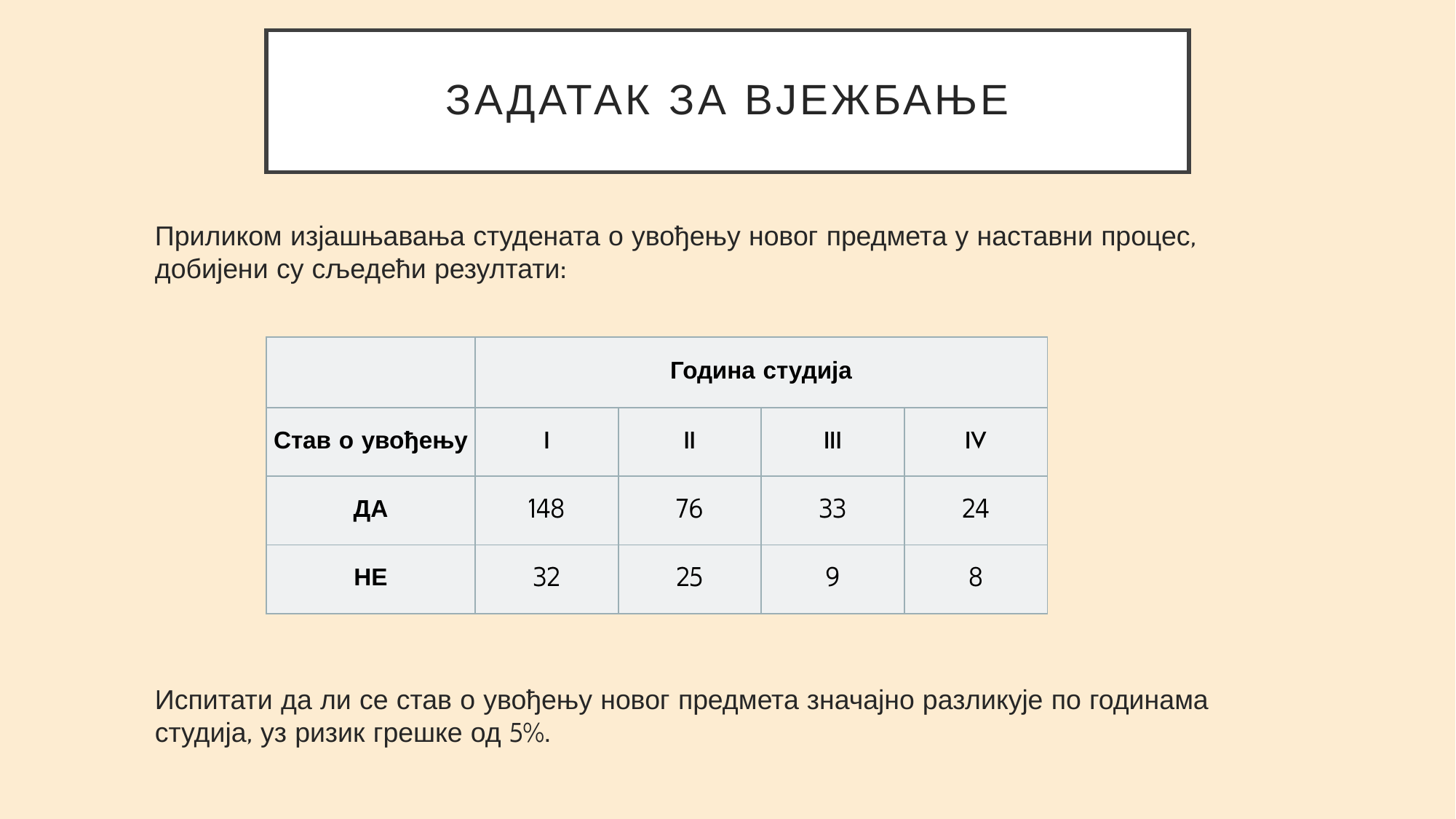

# Задатак за вјежбање
Приликом изјашњавања студената о увођењу новог предмета у наставни процес, добијени су сљедећи резултати:

Испитати да ли се став о увођењу новог предмета значајно разликује по годинама студија, уз ризик грешке од 5%.
|  | Година студија |  |  |  |
| --- | --- | --- | --- | --- |
| Став о увођењу | I | II | III | IV |
| ДА | 148 | 76 | 33 | 24 |
| НЕ | 32 | 25 | 9 | 8 |